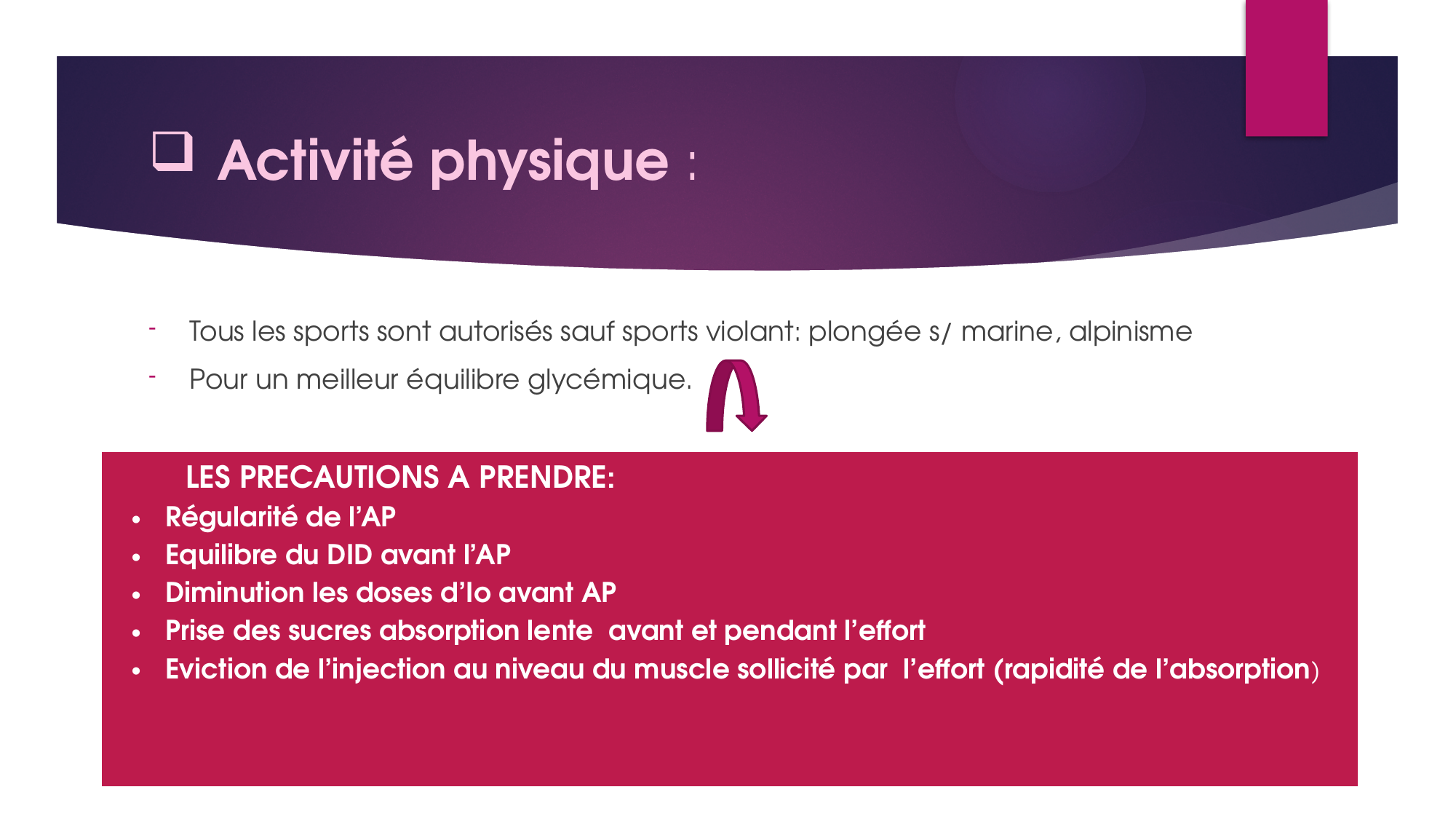

# Activité physique :
Tous les sports sont autorisés sauf sports violant: plongée s/ marine, alpinisme
Pour un meilleur équilibre glycémique.

| LES PRECAUTIONS A PRENDRE:  Régularité de l’AP Equilibre du DID avant l’AP Diminution les doses d’Io avant AP Prise des sucres absorption lente avant et pendant l’effort Eviction de l’injection au niveau du muscle sollicité par l’effort (rapidité de l’absorption) |
| --- |